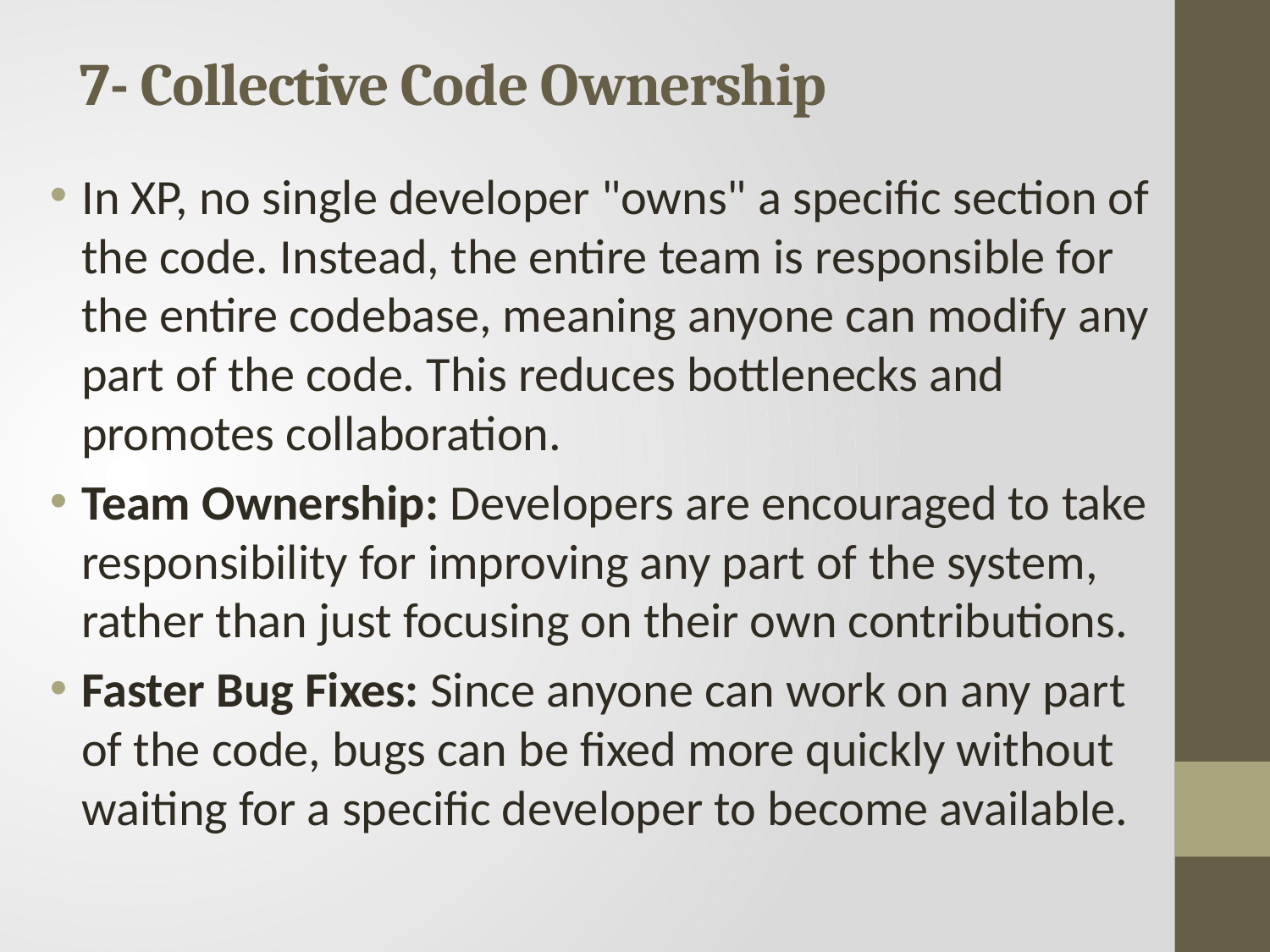

# 7- Collective Code Ownership
In XP, no single developer "owns" a specific section of the code. Instead, the entire team is responsible for the entire codebase, meaning anyone can modify any part of the code. This reduces bottlenecks and promotes collaboration.
Team Ownership: Developers are encouraged to take responsibility for improving any part of the system, rather than just focusing on their own contributions.
Faster Bug Fixes: Since anyone can work on any part of the code, bugs can be fixed more quickly without waiting for a specific developer to become available.